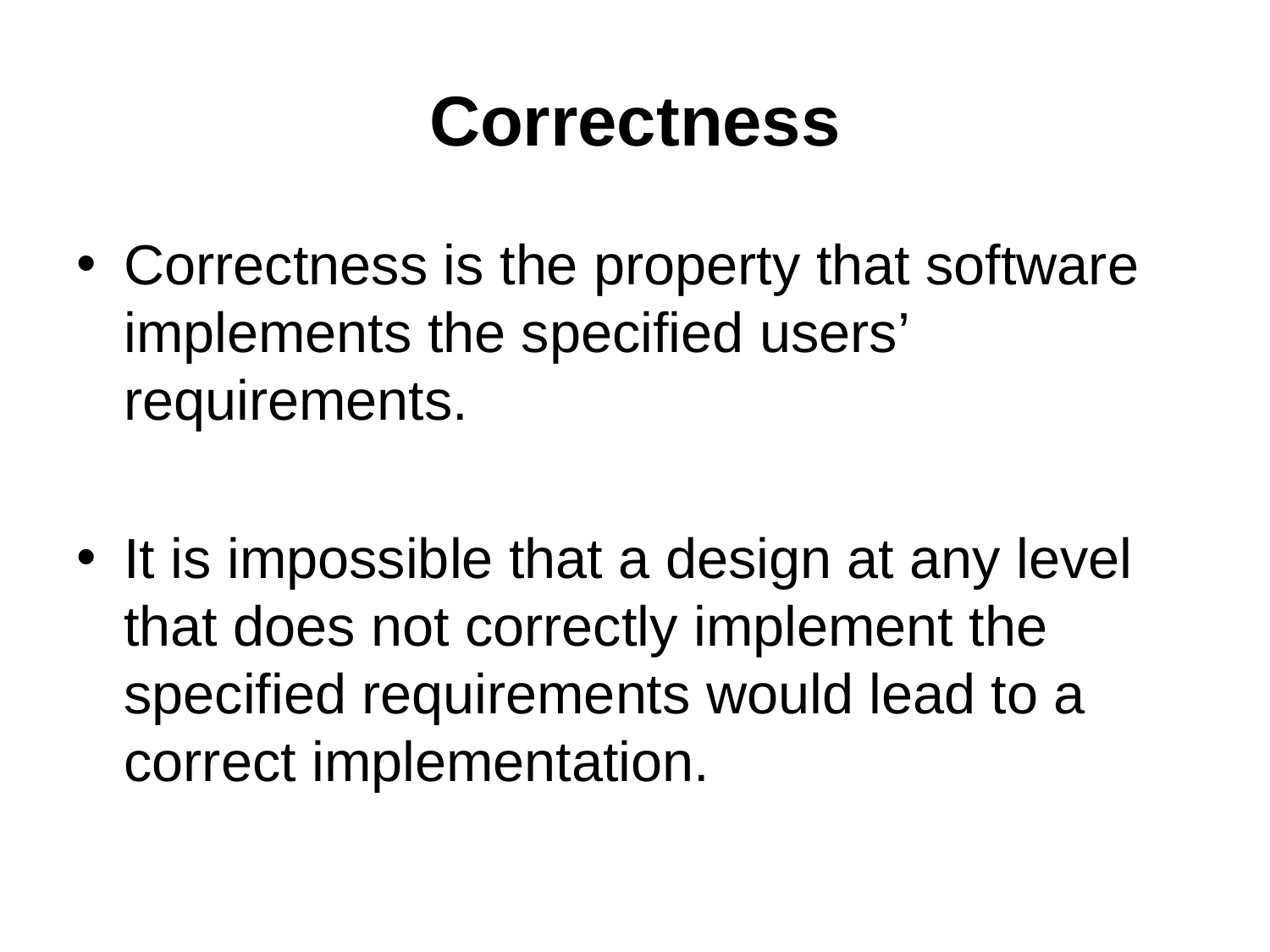

# Correctness
Correctness is the property that software implements the specified users’ requirements.

It is impossible that a design at any level that does not correctly implement the specified requirements would lead to a correct implementation.